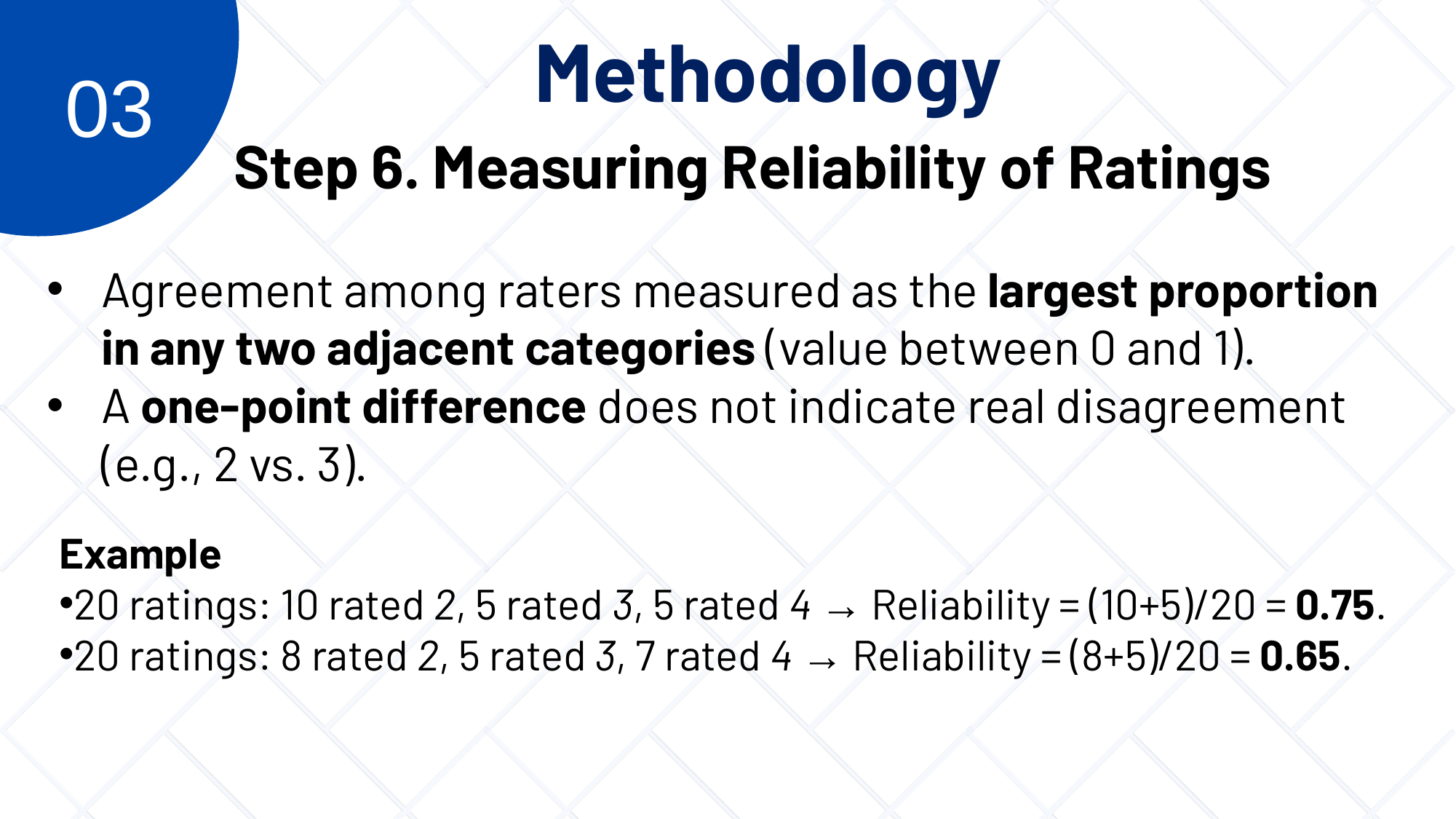

Methodology

03
Step 6. Measuring Reliability of Ratings
Agreement among raters measured as the largest proportion in any two adjacent categories (value between 0 and 1).
A one-point difference does not indicate real disagreement (e.g., 2 vs. 3).

Example
20 ratings: 10 rated 2, 5 rated 3, 5 rated 4 → Reliability = (10+5)/20 = 0.75.
20 ratings: 8 rated 2, 5 rated 3, 7 rated 4 → Reliability = (8+5)/20 = 0.65.